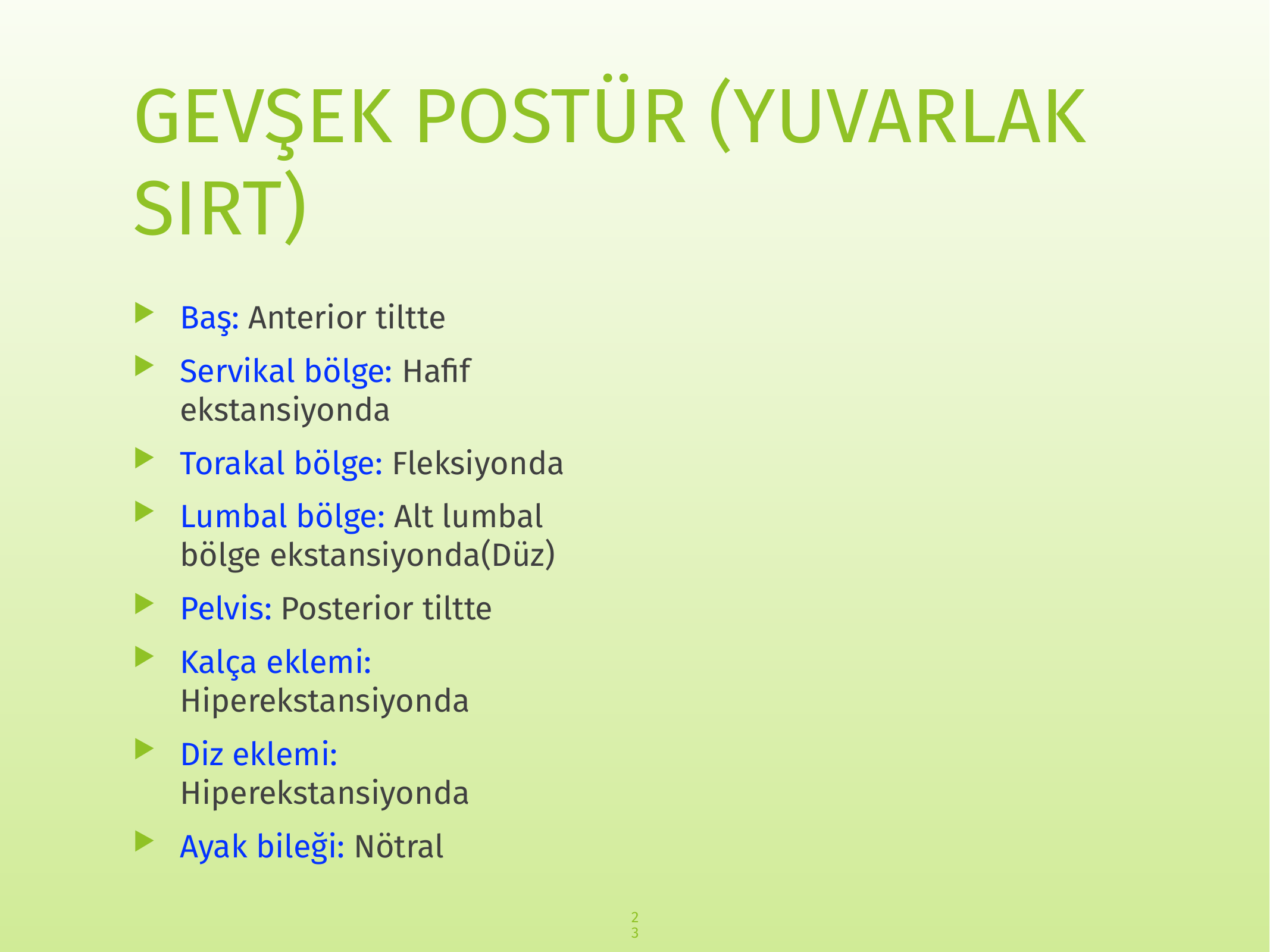

# GEVŞEK POSTÜR (YUVARLAK SIRT)
Baş: Anterior tiltte
Servikal bölge: Hafif ekstansiyonda
Torakal bölge: Fleksiyonda
Lumbal bölge: Alt lumbal bölge ekstansiyonda(Düz)
Pelvis: Posterior tiltte
Kalça eklemi: Hiperekstansiyonda
Diz eklemi: Hiperekstansiyonda
Ayak bileği: Nötral
23